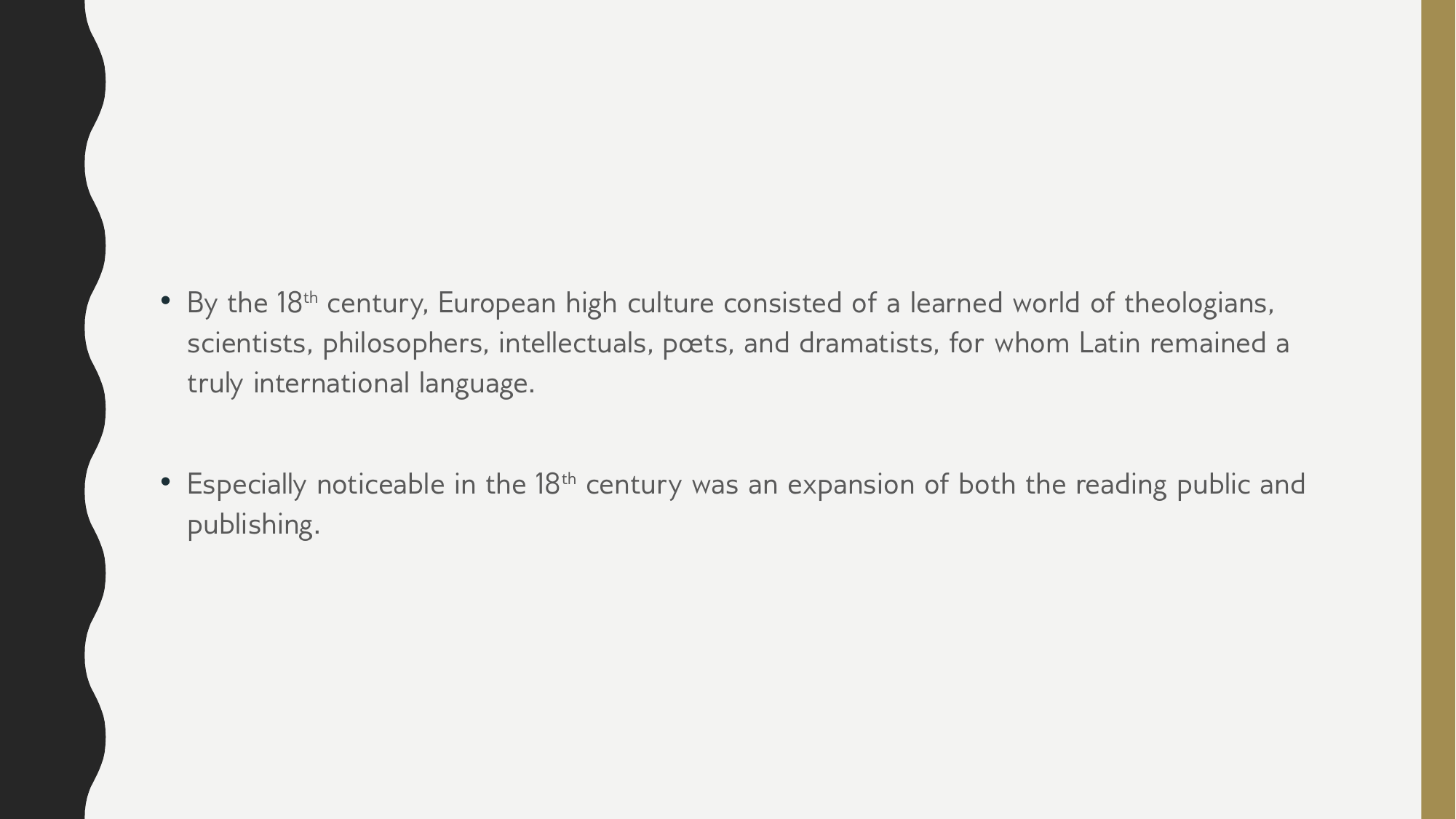

#
By the 18th century, European high culture consisted of a learned world of theologians, scientists, philosophers, intellectuals, poets, and dramatists, for whom Latin remained a truly international language.

Especially noticeable in the 18th century was an expansion of both the reading public and publishing.